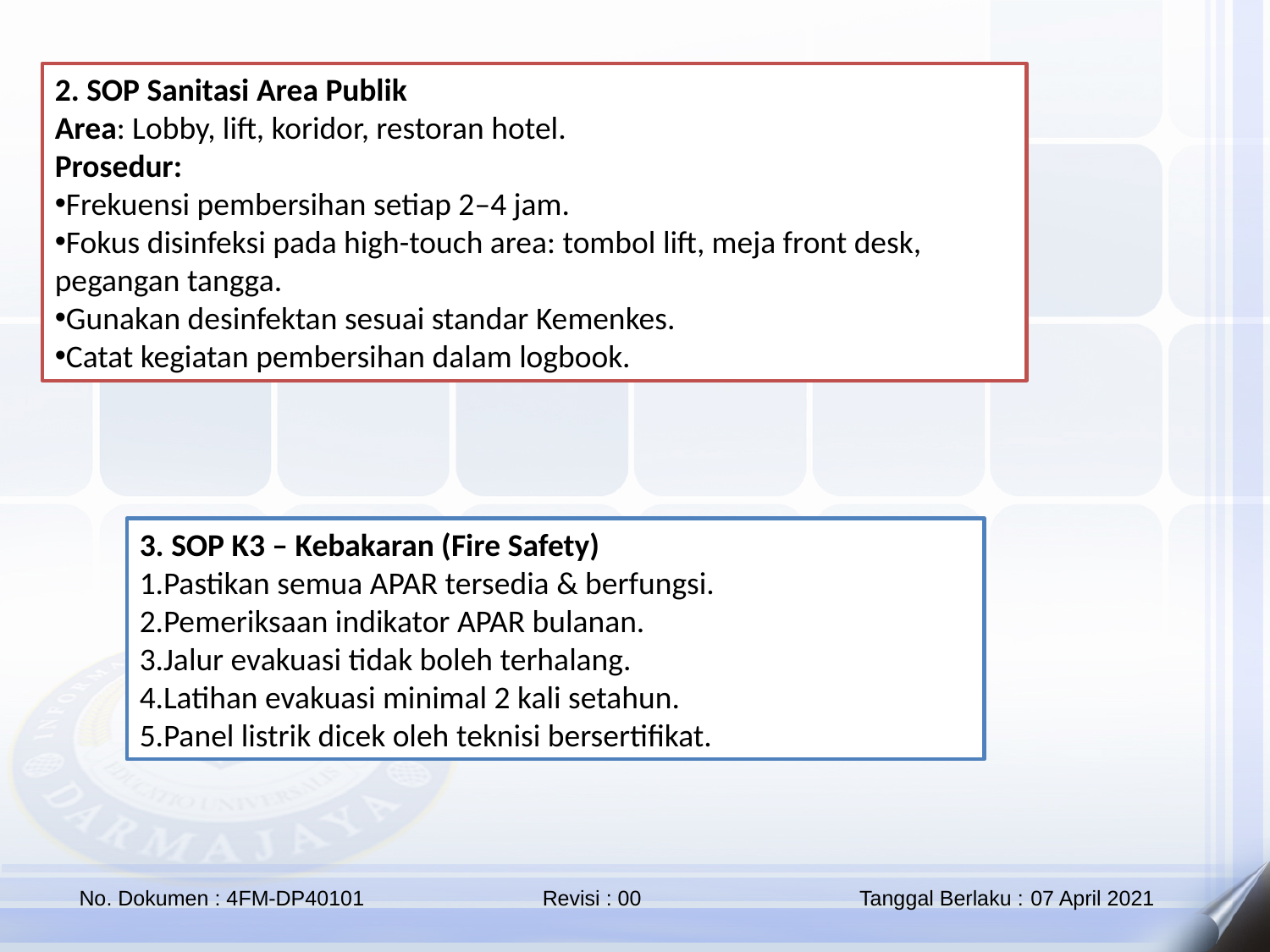

2. SOP Sanitasi Area Publik
Area: Lobby, lift, koridor, restoran hotel.
Prosedur:
Frekuensi pembersihan setiap 2–4 jam.
Fokus disinfeksi pada high-touch area: tombol lift, meja front desk, pegangan tangga.
Gunakan desinfektan sesuai standar Kemenkes.
Catat kegiatan pembersihan dalam logbook.
3. SOP K3 – Kebakaran (Fire Safety)
Pastikan semua APAR tersedia & berfungsi.
Pemeriksaan indikator APAR bulanan.
Jalur evakuasi tidak boleh terhalang.
Latihan evakuasi minimal 2 kali setahun.
Panel listrik dicek oleh teknisi bersertifikat.